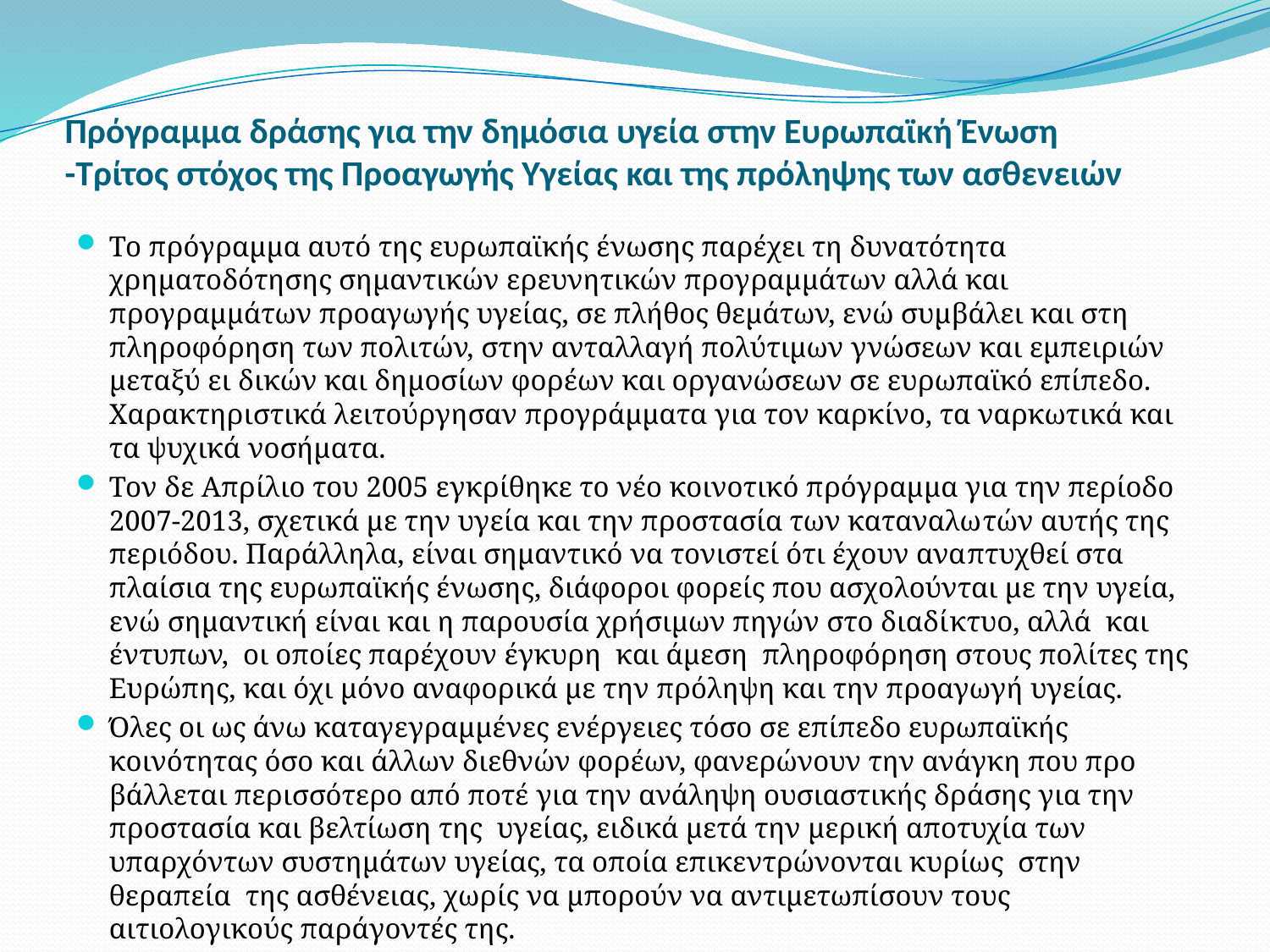

# Πρόγραμμα δράσης για την δημόσια υγεία στην Ευρωπαϊκή Ένωση -Τρίτος στόχος της Προαγωγής Υγείας και της πρόληψης των ασθενειών
Το πρόγραμμα αυτό της ευρωπαϊκής ένωσης παρέχει τη δυνατότητα χρηματοδότησης σημαντικών ερευνητικών προγραμμάτων αλλά και προγραμμάτων προαγωγής υγείας, σε πλήθος θεμάτων, ενώ συμβάλει και στη πληροφό­ρηση των πολιτών, στην ανταλλαγή πολύτιμων γνώσεων και εμπειριών μεταξύ ει­ δικών και δημοσίων φορέων και οργανώσεων σε ευρωπαϊκό επίπεδο. Χαρακτηρι­στικά λειτούργησαν προγράμματα για τον καρκίνο, τα ναρκωτικά και τα ψυχικά νοσήματα.
Τον δε Απρίλιο του 2005 εγκρίθηκε το νέο κοινοτικό πρόγραμμα για την περίοδο 2007-2013, σχετικά με την υγεία και την προστασία των καταναλω­τών αυτής της περιόδου. Παράλληλα, είναι σημαντικό να τονιστεί ότι έχουν ανα­πτυχθεί στα πλαίσια της ευρωπαϊκής ένωσης, διάφοροι φορείς που ασχολούνται με την υγεία, ενώ σημαντική είναι και η παρουσία χρήσιμων πηγών στο διαδί­κτυο, αλλά  και έντυπων,  οι οποίες παρέχουν έγκυρη  και άμεση  πληροφόρηση στους πολίτες της Ευρώπης, και όχι μόνο αναφορικά με την πρόληψη και την προαγωγή υγείας.
Όλες οι ως άνω καταγεγραμμένες ενέργειες τόσο σε επίπεδο ευρωπαϊκής κοινότητας όσο και άλλων διεθνών φορέων, φανερώνουν την ανάγκη που προ­ βάλλεται περισσότερο από ποτέ για την ανάληψη ουσιαστικής δράσης για την προστασία και βελτίωση της  υγείας, ειδικά μετά την μερική αποτυχία των υπαρχόντων συστημάτων υγείας, τα οποία επικεντρώνονται κυρίως  στην θεραπεία  της ασθένειας, χωρίς να μπορούν να αντιμετωπίσουν τους αιτιολογικούς παρά­γοντές της.